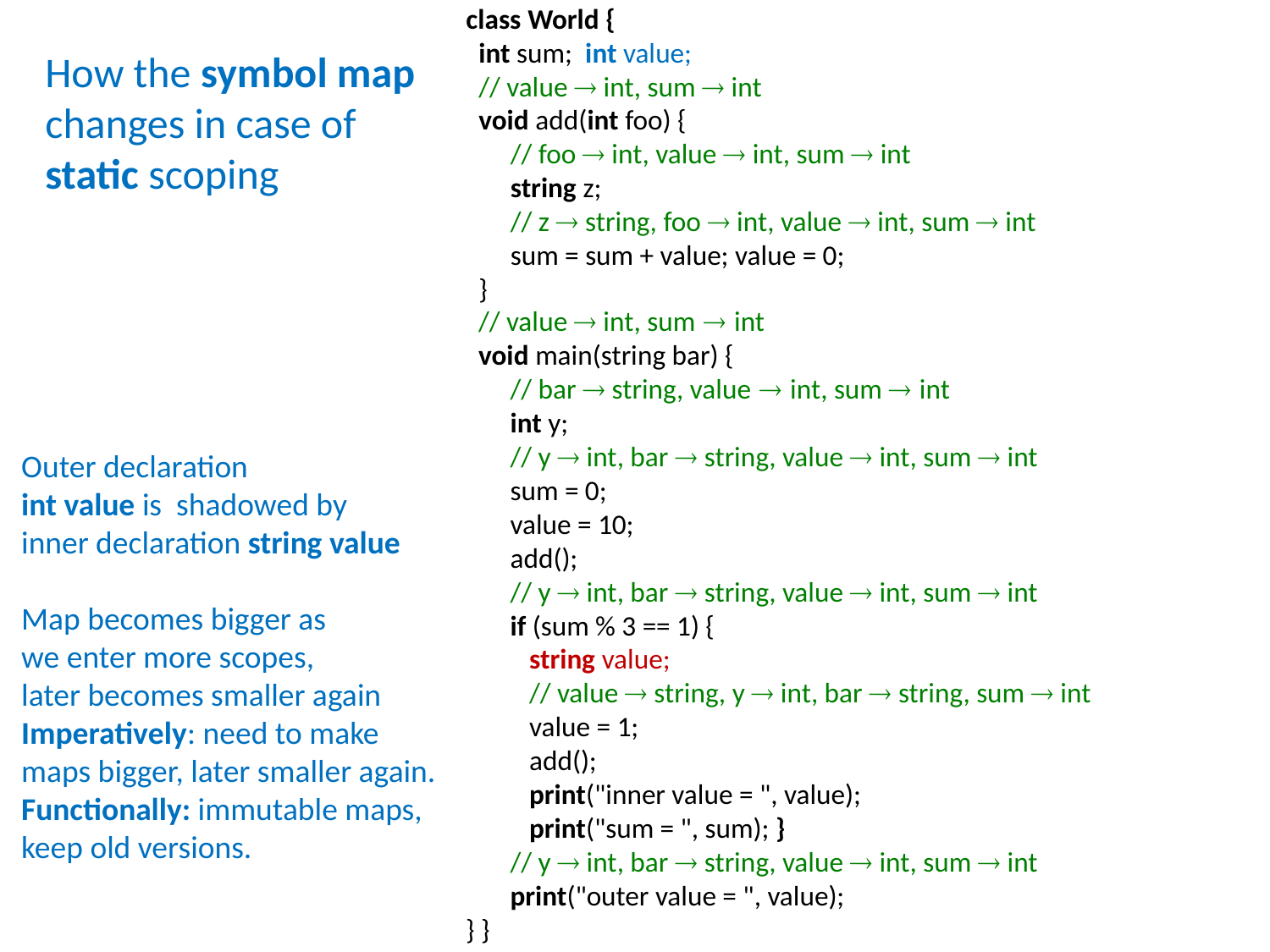

class World {
  int sum;  int value;
  // value → int, sum → int
  void add(int foo) {
       // foo → int, value → int, sum → int
       string z;
       // z → string, foo → int, value → int, sum → int
       sum = sum + value; value = 0;
  }
How the symbol map
changes in case of
static scoping
  // value → int, sum → int
  void main(string bar) {
       // bar → string, value → int, sum → int
       int y;
       // y → int, bar → string, value → int, sum → int
       sum = 0;
       value = 10;
       add();
       // y → int, bar → string, value → int, sum → int
       if (sum % 3 == 1) {
          string value;
          // value → string, y → int, bar → string, sum → int
          value = 1;
          add();
          print("inner value = ", value);
          print("sum = ", sum); }
       // y → int, bar → string, value → int, sum → int
       print("outer value = ", value);
} }
Outer declaration
int value is  shadowed by
inner declaration string value

Map becomes bigger as
we enter more scopes,
later becomes smaller again
Imperatively: need to make
maps bigger, later smaller again.
Functionally: immutable maps,
keep old versions.